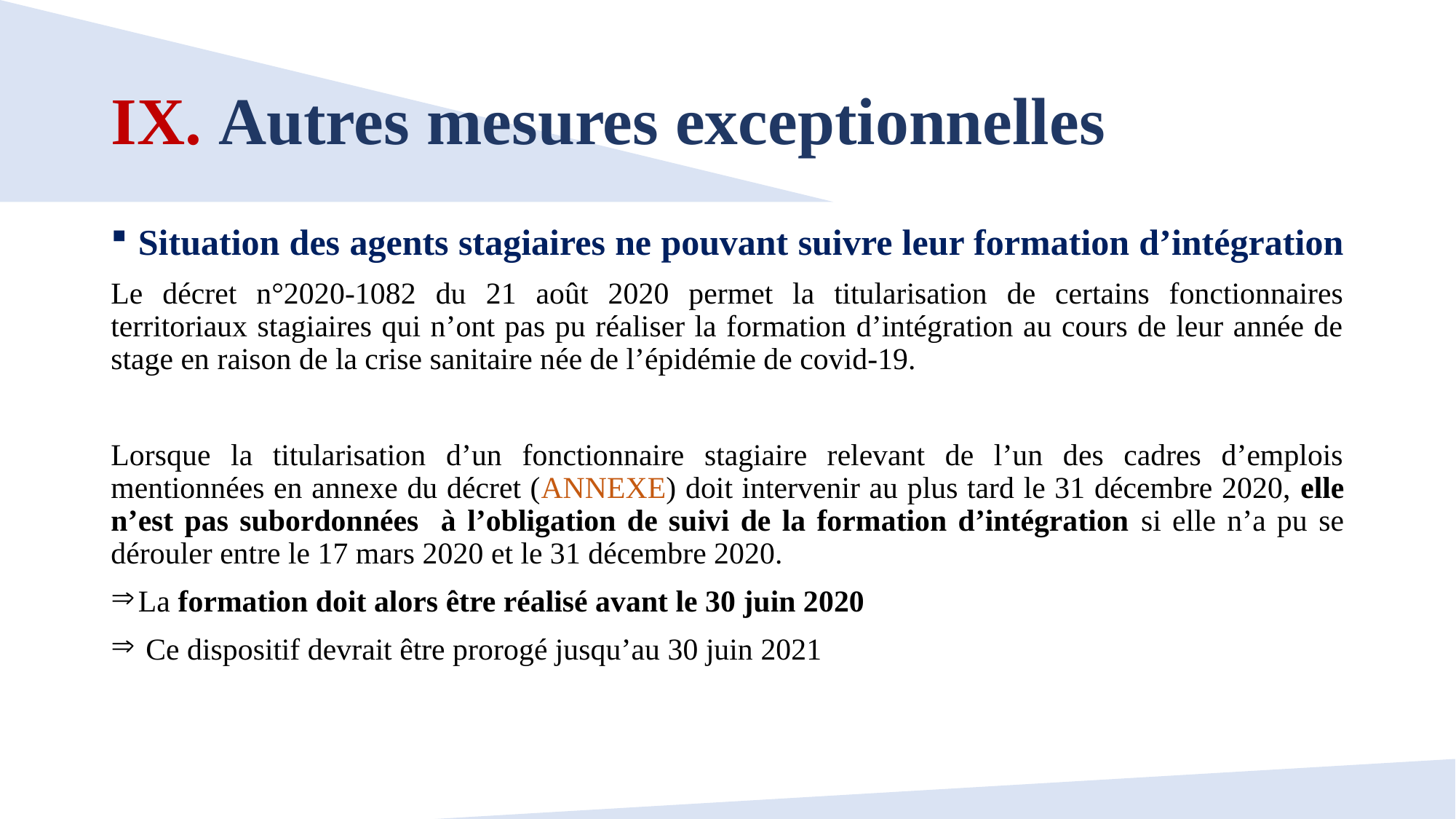

# IX. Autres mesures exceptionnelles
Situation des agents stagiaires ne pouvant suivre leur formation d’intégration
Le décret n°2020-1082 du 21 août 2020 permet la titularisation de certains fonctionnaires territoriaux stagiaires qui n’ont pas pu réaliser la formation d’intégration au cours de leur année de stage en raison de la crise sanitaire née de l’épidémie de covid-19.

Lorsque la titularisation d’un fonctionnaire stagiaire relevant de l’un des cadres d’emplois mentionnées en annexe du décret (ANNEXE) doit intervenir au plus tard le 31 décembre 2020, elle n’est pas subordonnées  à l’obligation de suivi de la formation d’intégration si elle n’a pu se dérouler entre le 17 mars 2020 et le 31 décembre 2020.
La formation doit alors être réalisé avant le 30 juin 2020
 Ce dispositif devrait être prorogé jusqu’au 30 juin 2021

27